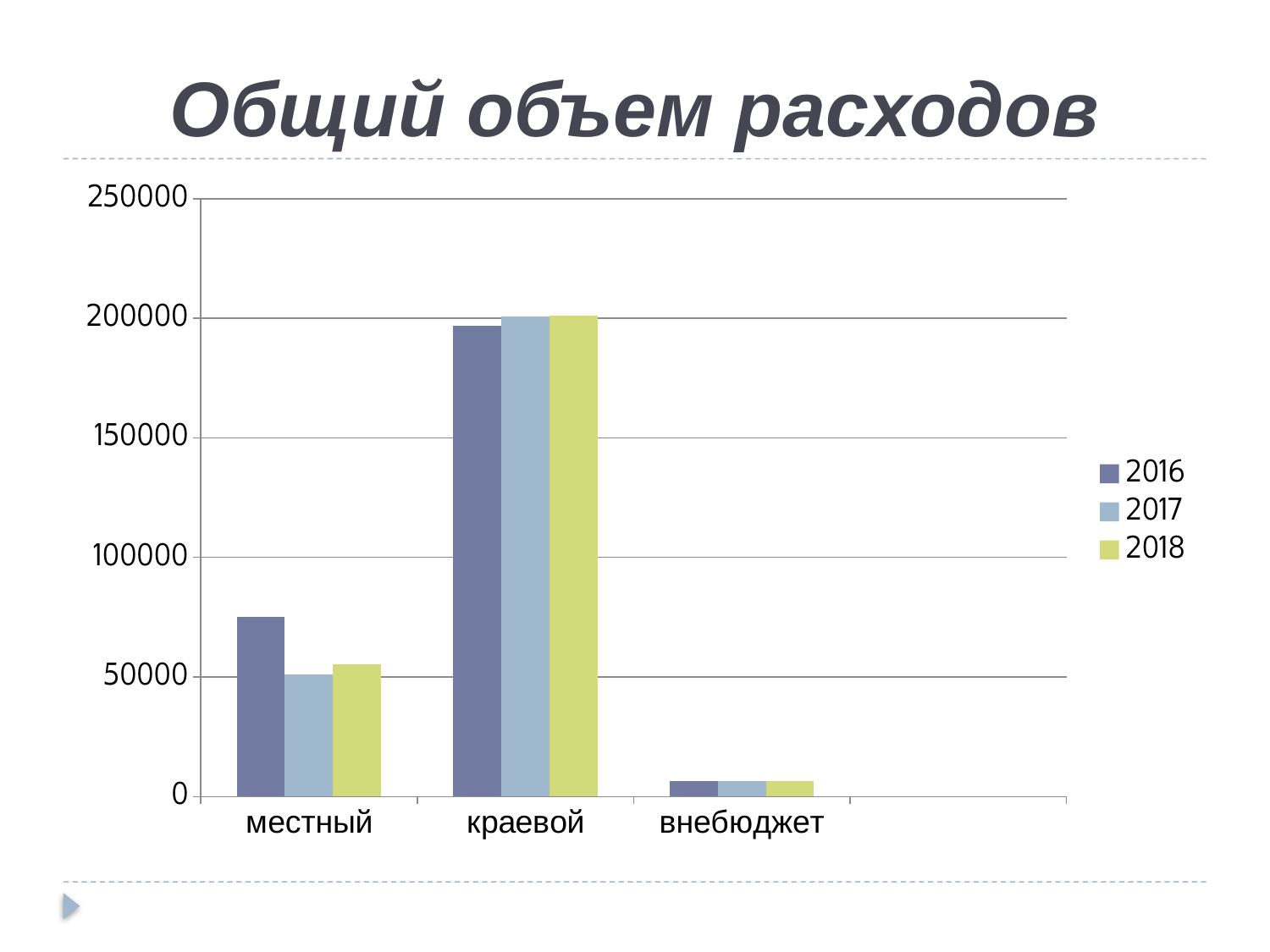

# Общий объем расходов

### Chart

| Category | 2016 | 2017 | 2018 |
|---|---|---|---|
| местный | 75026.0 | 51118.0 | 55365.0 |
| краевой | 196989.0 | 200854.0 | 201154.0 |
| внебюджет | 6427.0 | 6397.0 | 6397.0 |